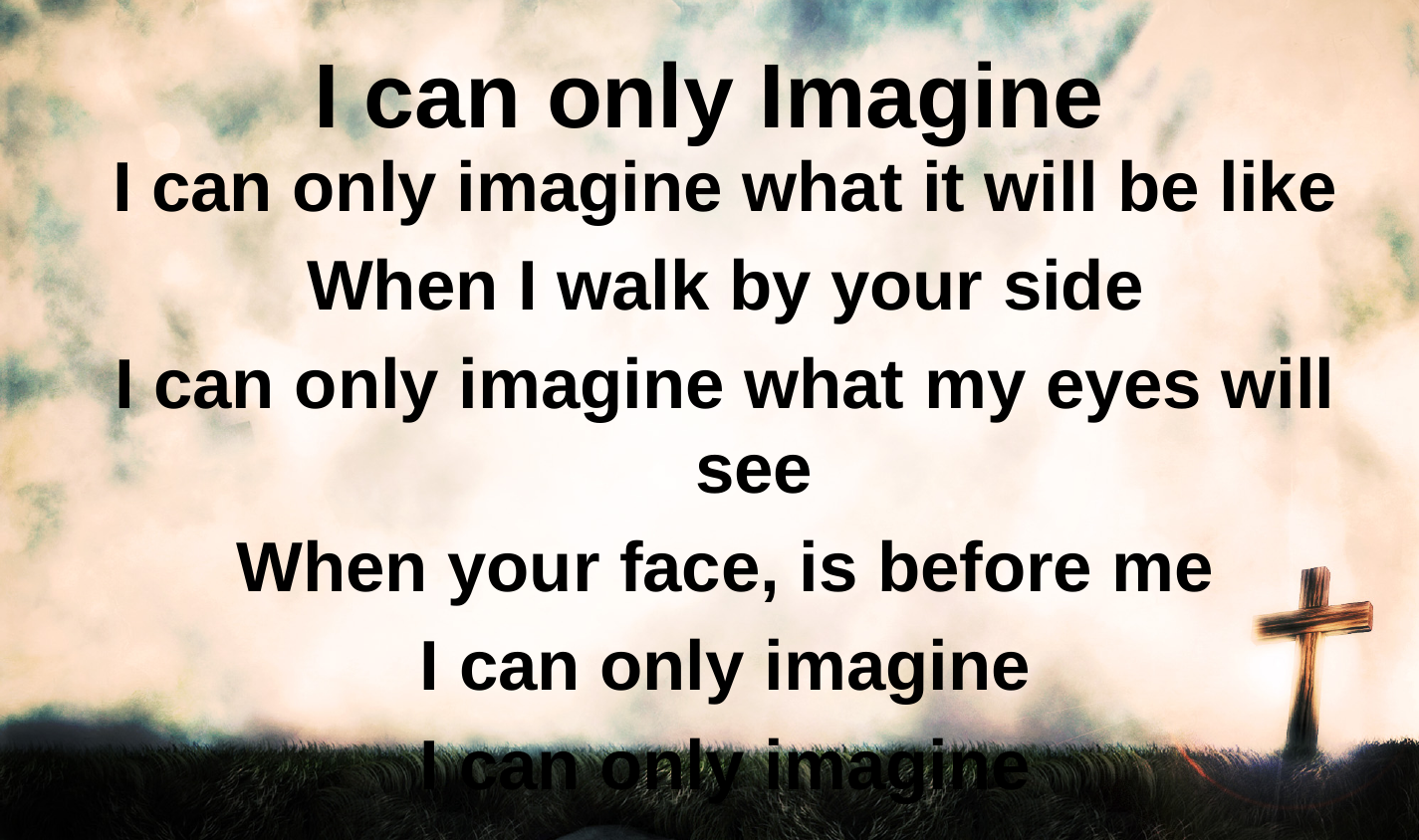

# I can only Imagine
I can only imagine what it will be like
When I walk by your side
I can only imagine what my eyes will see
When your face, is before me
I can only imagine
I can only imagine